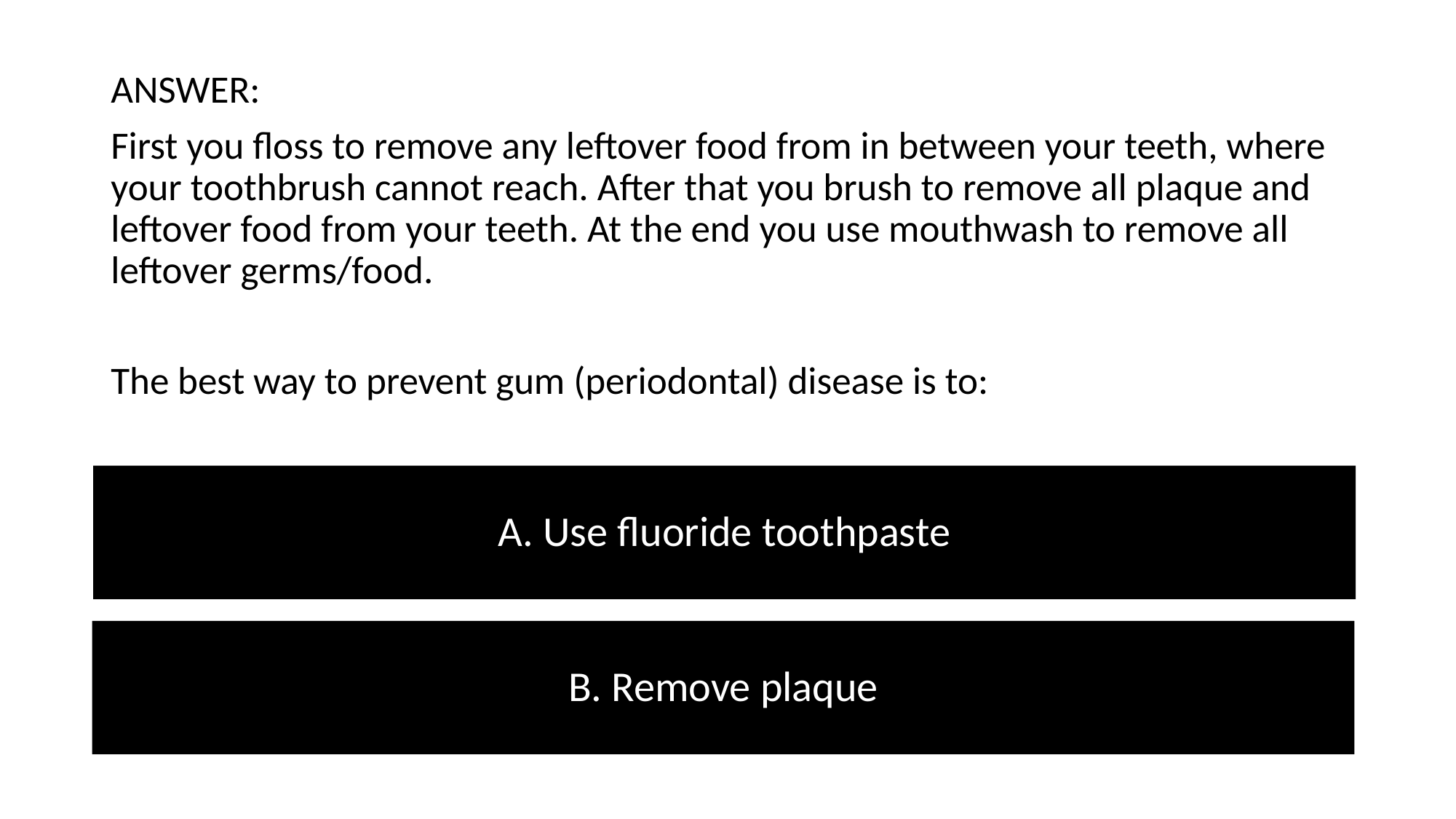

ANSWER:
First you floss to remove any leftover food from in between your teeth, where your toothbrush cannot reach. After that you brush to remove all plaque and leftover food from your teeth. At the end you use mouthwash to remove all leftover germs/food.

The best way to prevent gum (periodontal) disease is to:
A. Use fluoride toothpaste
B. Remove plaque